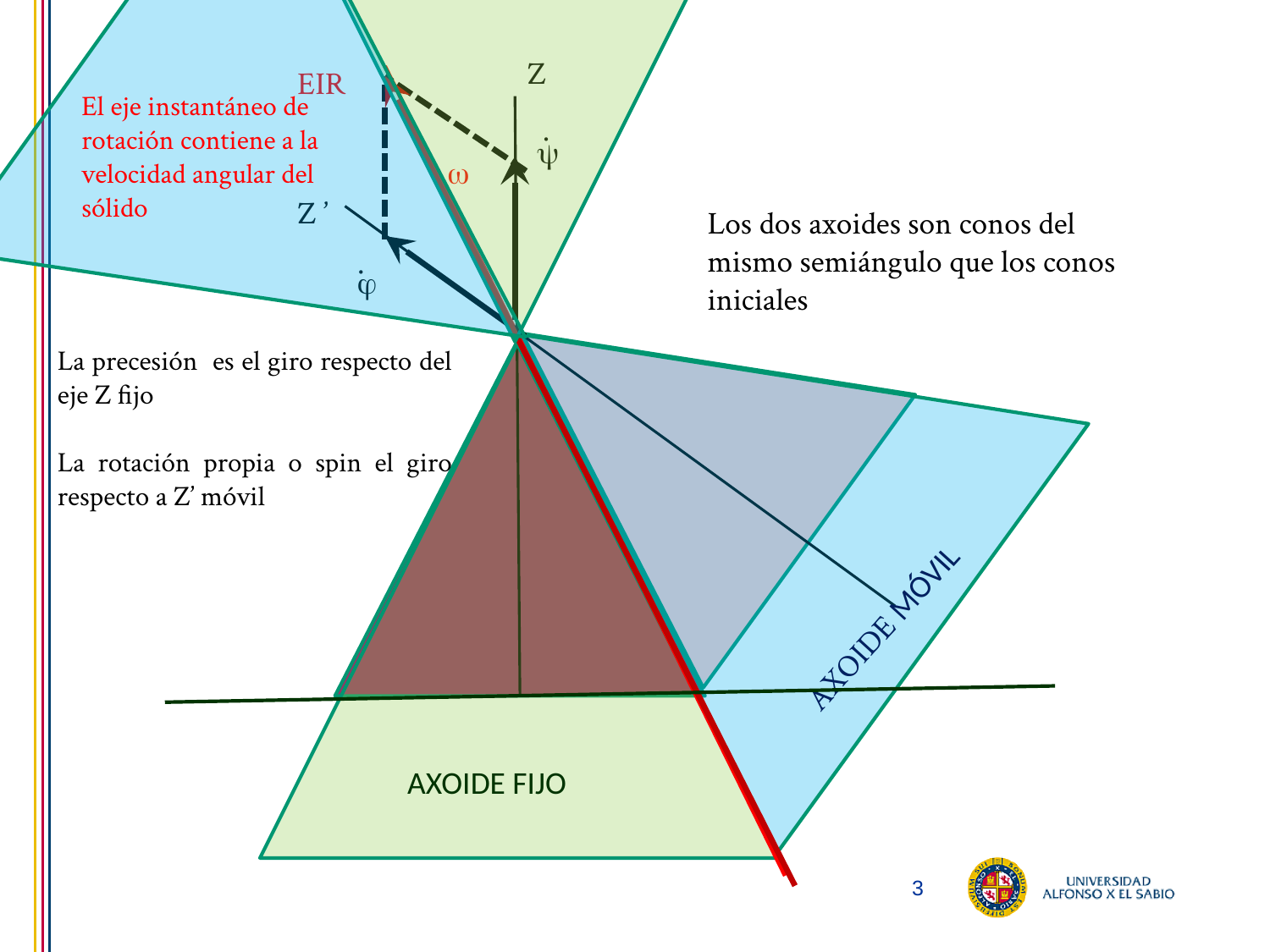

Z
EIR
El eje instantáneo de rotación contiene a la velocidad angular del sólido
.
ψ
ω
Z ’
Los dos axoides son conos del mismo semiángulo que los conos iniciales

.
ϕ

La precesión  es el giro respecto del eje Z fijo

La rotación propia o spin el giro respecto a Z’ móvil

AXOIDE MÓVIL
AXOIDE FIJO